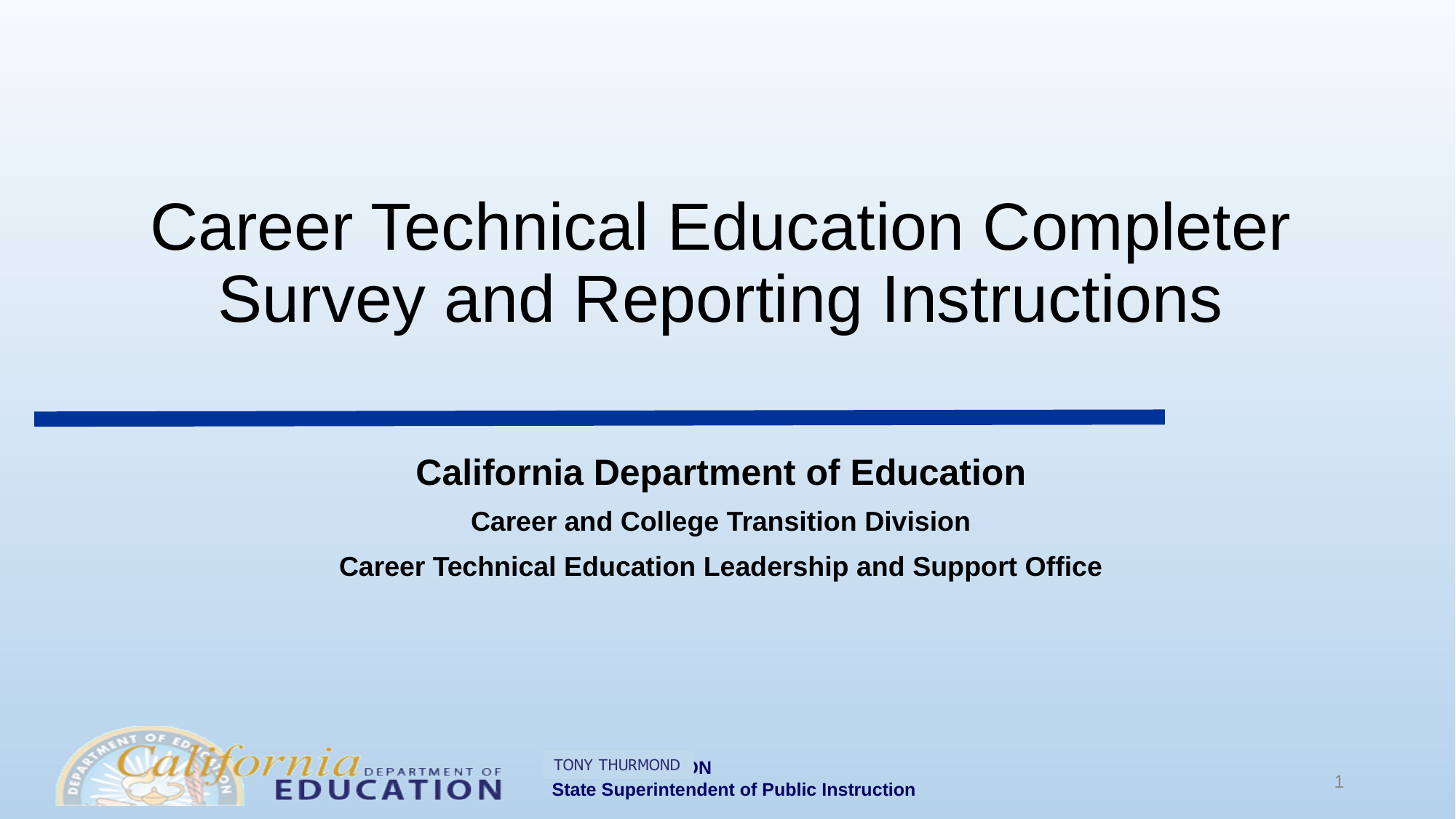

# Career Technical Education Completer Survey and Reporting Instructions
California Department of Education
Career and College Transition Division
Career Technical Education Leadership and Support Office

TONY THURMOND
1